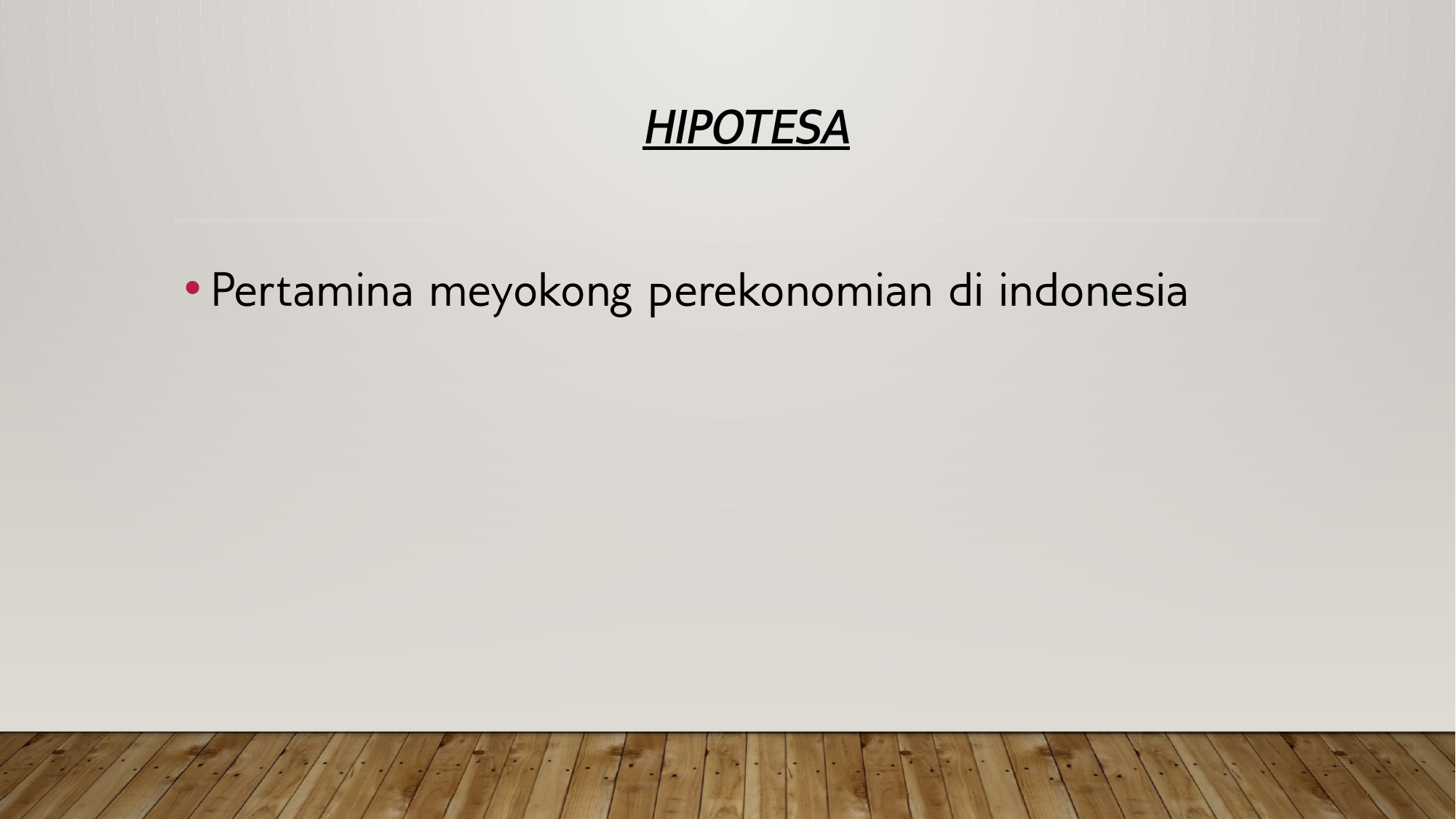

# Hipotesa
Pertamina meyokong perekonomian di indonesia